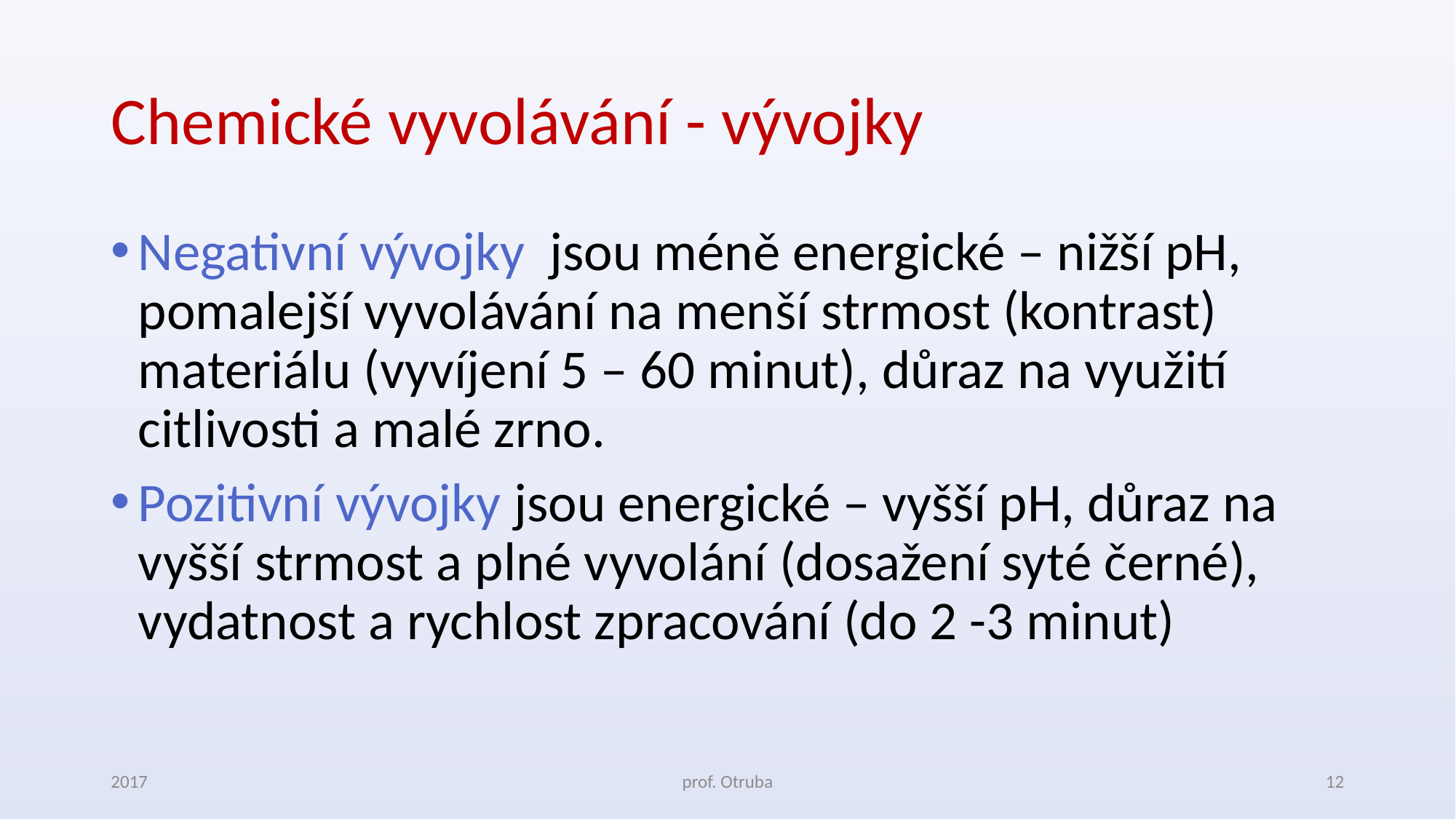

# Chemické vyvolávání - vývojky
Negativní vývojky  jsou méně energické – nižší pH, pomalejší vyvolávání na menší strmost (kontrast) materiálu (vyvíjení 5 – 60 minut), důraz na využití citlivosti a malé zrno.
Pozitivní vývojky jsou energické – vyšší pH, důraz na vyšší strmost a plné vyvolání (dosažení syté černé), vydatnost a rychlost zpracování (do 2 -3 minut)

2017
prof. Otruba
12